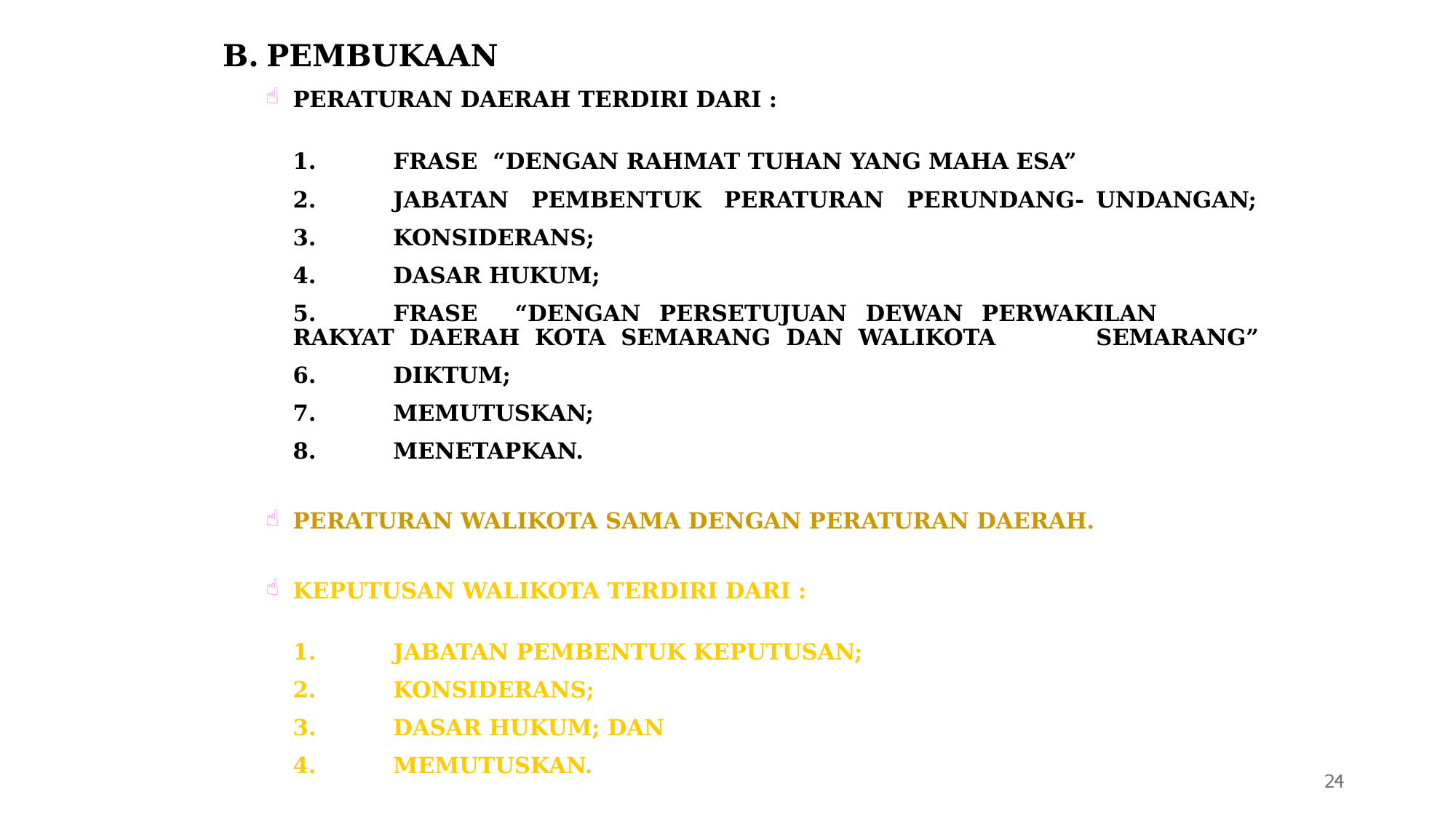

# B.	PEMBUKAAN
PERATURAN DAERAH TERDIRI DARI :

	1.	FRASE  “DENGAN RAHMAT TUHAN YANG MAHA ESA”
	2.	JABATAN   PEMBENTUK   PERATURAN   PERUNDANG-				UNDANGAN;
	3.	KONSIDERANS;
	4.	DASAR HUKUM;
	5.	FRASE  “DENGAN PERSETUJUAN DEWAN PERWAKILAN 				RAKYAT  DAERAH  KOTA  SEMARANG  DAN  WALIKOTA 				SEMARANG”
	6.	DIKTUM;
	7.	MEMUTUSKAN;
	8.	MENETAPKAN.

PERATURAN WALIKOTA SAMA DENGAN PERATURAN DAERAH.

KEPUTUSAN WALIKOTA TERDIRI DARI :

	1.	JABATAN PEMBENTUK KEPUTUSAN;
	2.	KONSIDERANS;
	3.	DASAR HUKUM; DAN
	4.	MEMUTUSKAN.

24